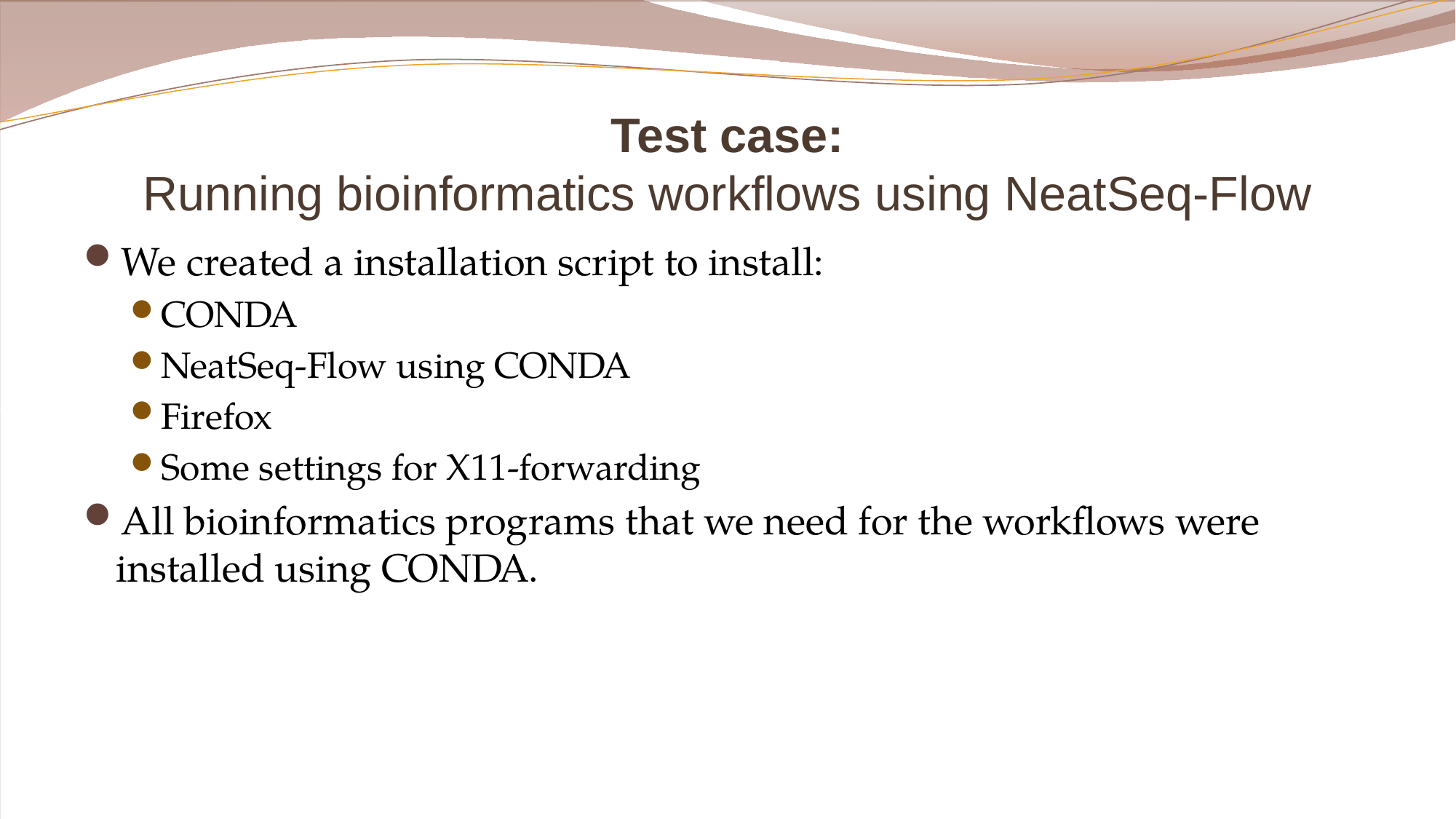

# Test case: Running bioinformatics workflows using NeatSeq-Flow
We created a installation script to install:
CONDA
NeatSeq-Flow using CONDA
Firefox
Some settings for X11-forwarding
All bioinformatics programs that we need for the workflows were installed using CONDA.